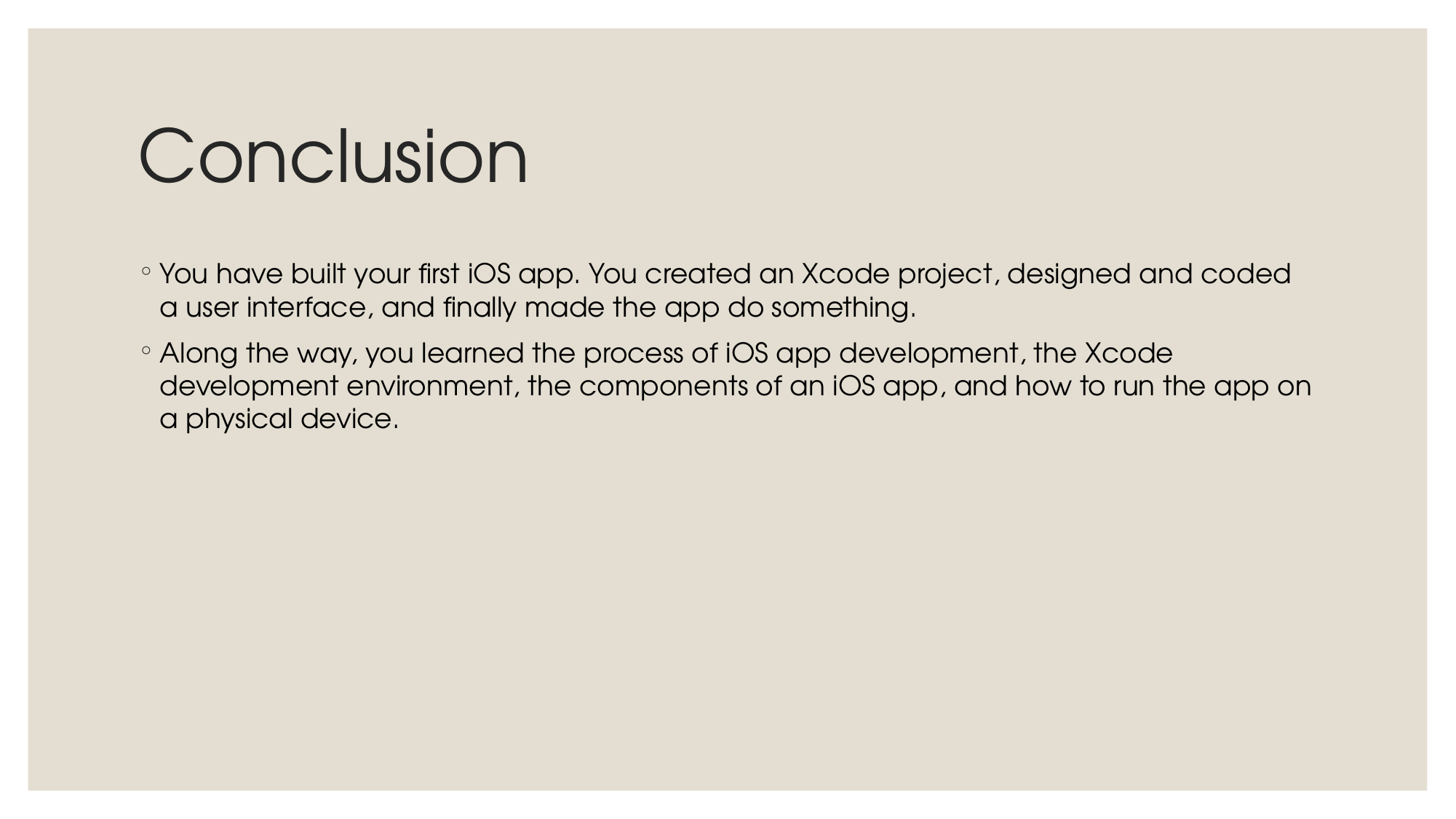

# Conclusion
You have built your first iOS app. You created an Xcode project, designed and coded a user interface, and finally made the app do something.
Along the way, you learned the process of iOS app development, the Xcode development environment, the components of an iOS app, and how to run the app on a physical device.